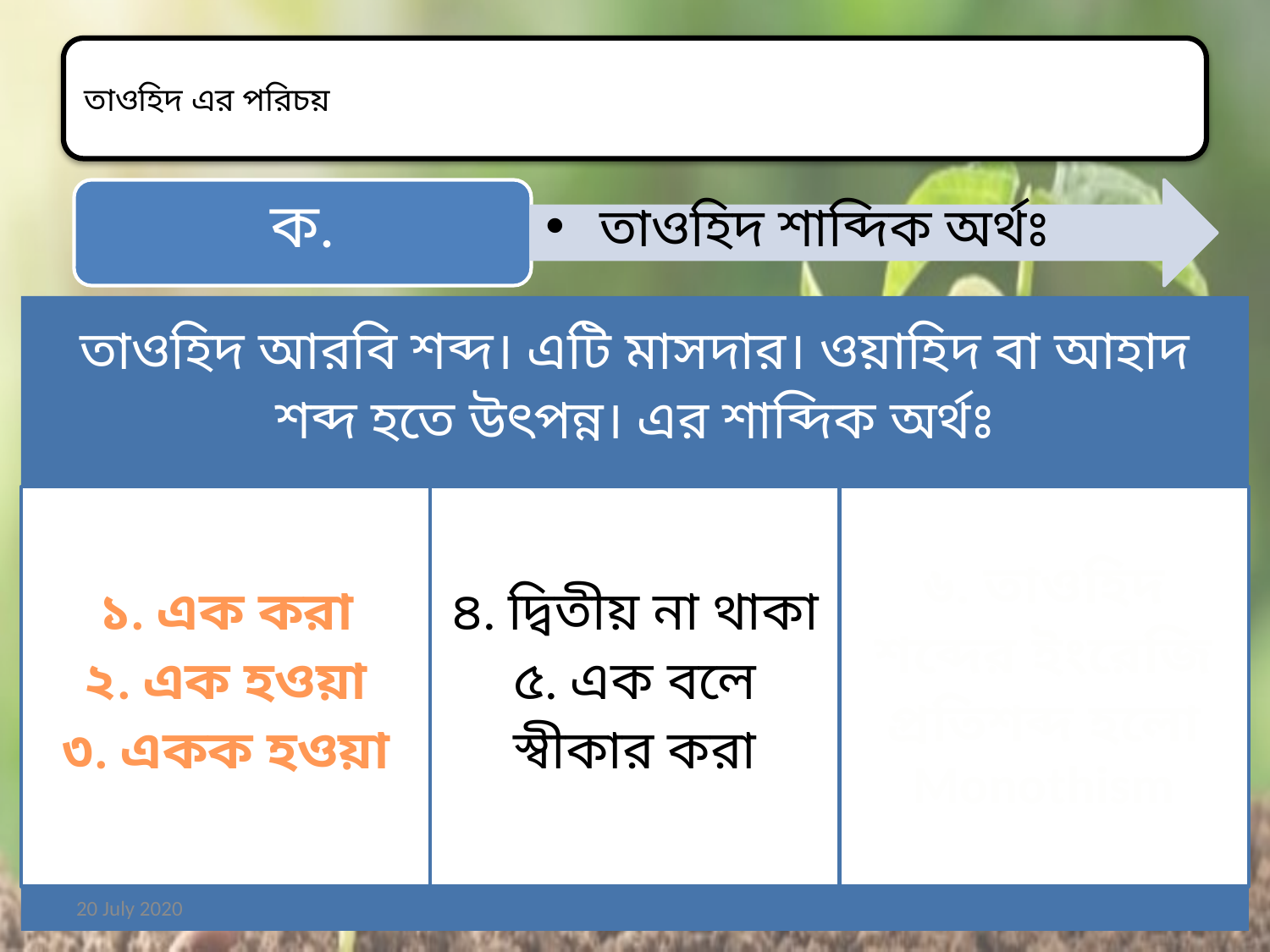

তাওহিদ এর পরিচয়
ক.
 তাওহিদ শাব্দিক অর্থঃ
তাওহিদ আরবি শব্দ। এটি মাসদার। ওয়াহিদ বা আহাদ শব্দ হতে উৎপন্ন। এর শাব্দিক অর্থঃ
১. এক করা
২. এক হওয়া
৩. একক হওয়া
৪. দ্বিতীয় না থাকা
৫. এক বলে স্বীকার করা
৬. তাওহিদ শব্দের ইংরেজি প্রতিশব্দ হলো Monothism
20 July 2020
Jahid (01855-959494)
8